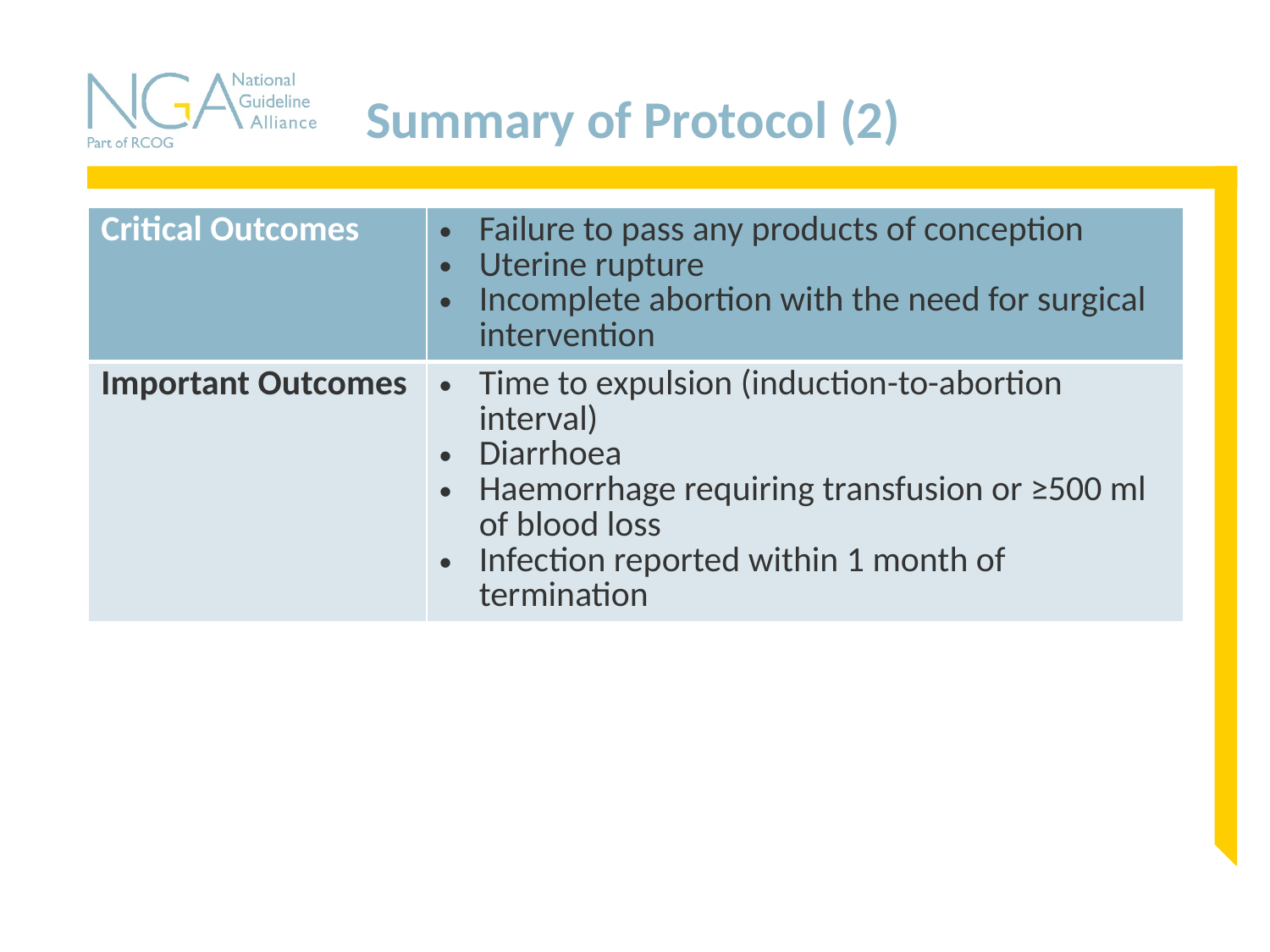

# Summary of Protocol (2)
| Critical Outcomes | Failure to pass any products of conception Uterine rupture Incomplete abortion with the need for surgical intervention |
| --- | --- |
| Important Outcomes | Time to expulsion (induction-to-abortion interval) Diarrhoea Haemorrhage requiring transfusion or ≥500 ml of blood loss Infection reported within 1 month of termination |